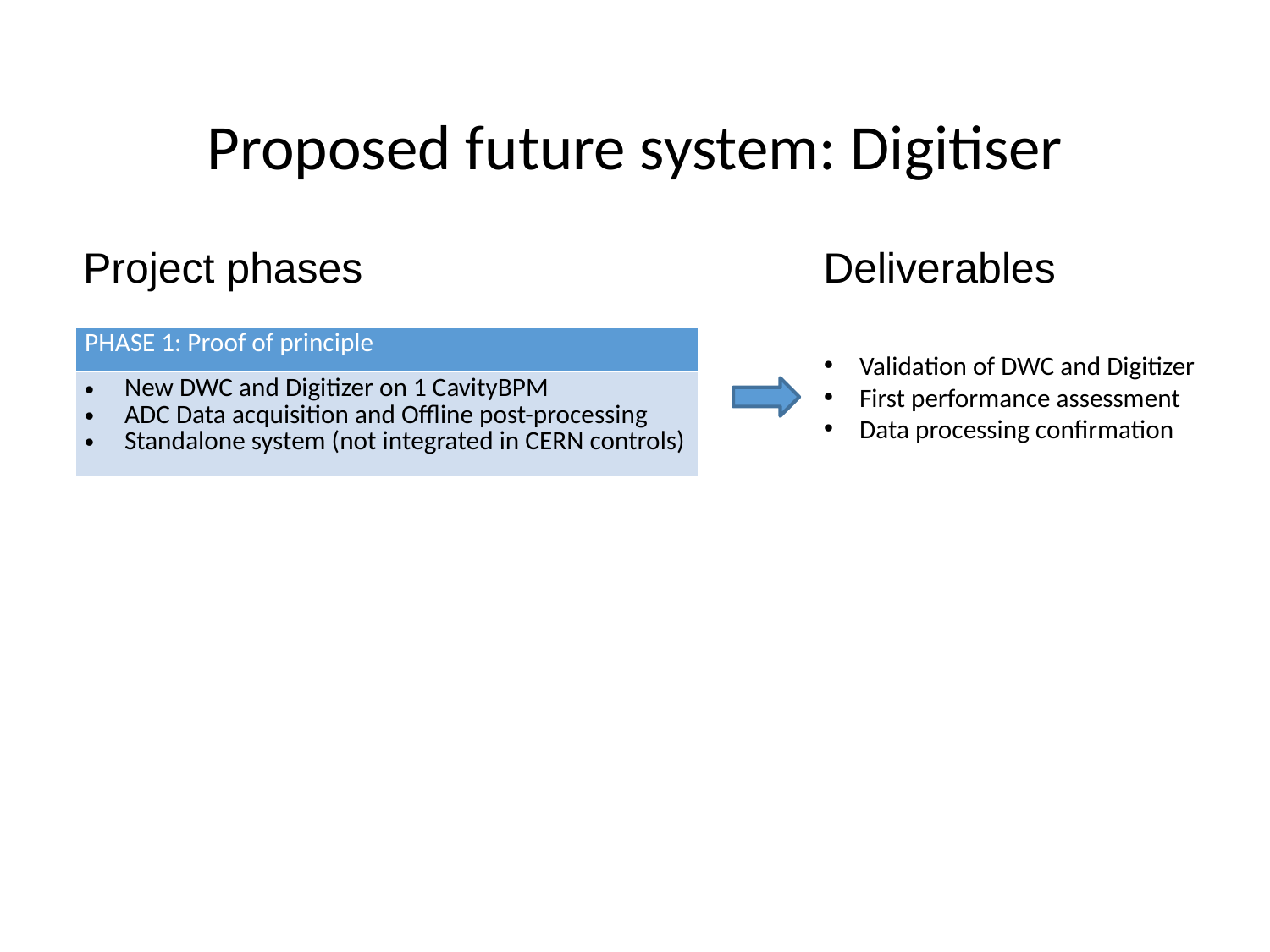

# Proposed future system: Digitiser
Deliverables
Project phases
| PHASE 1: Proof of principle |
| --- |
| New DWC and Digitizer on 1 CavityBPM ADC Data acquisition and Offline post-processing Standalone system (not integrated in CERN controls) |
Validation of DWC and Digitizer
First performance assessment
Data processing confirmation